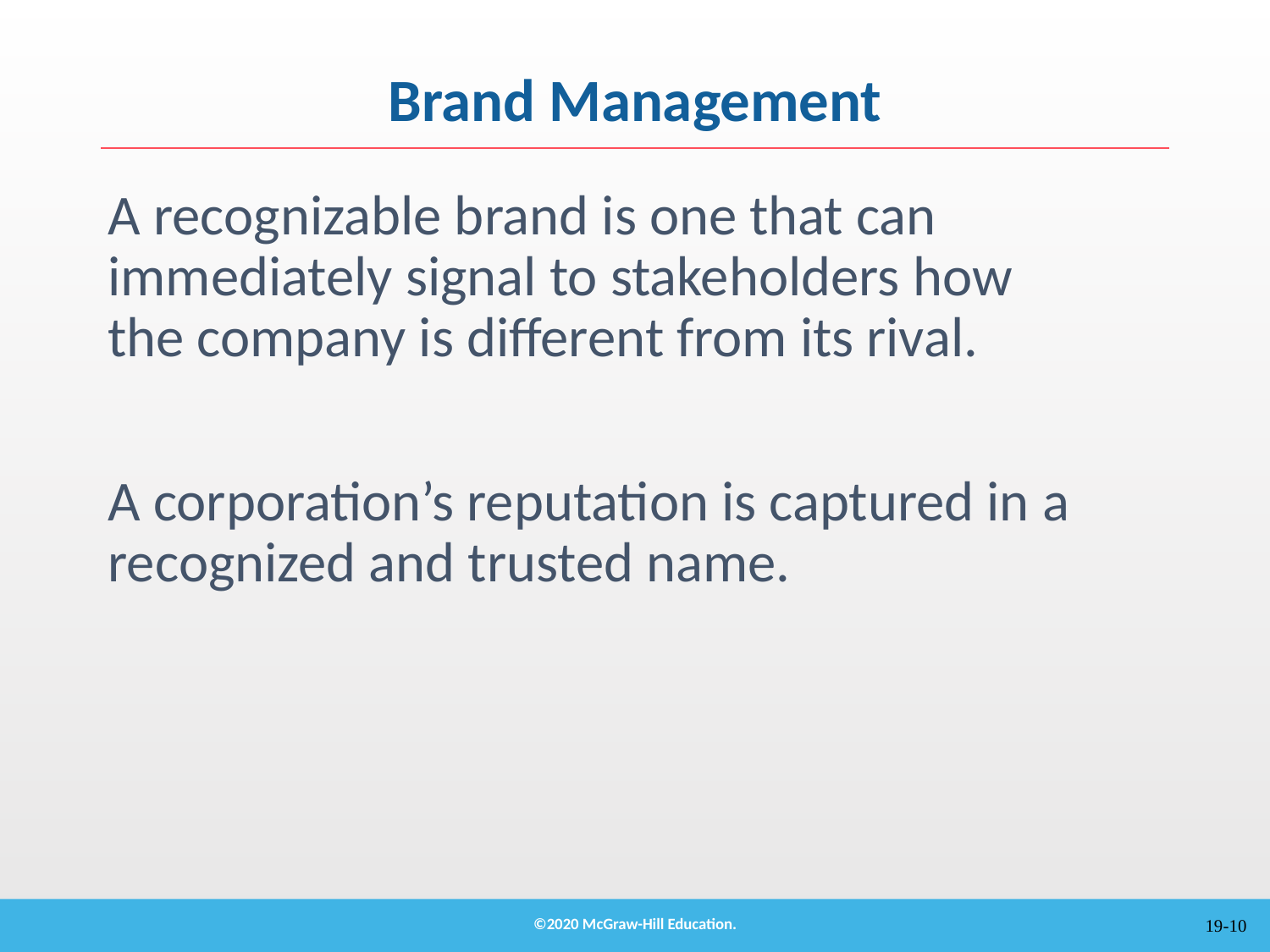

# Brand Management
A recognizable brand is one that can immediately signal to stakeholders how the company is different from its rival.

A corporation’s reputation is captured in a recognized and trusted name.